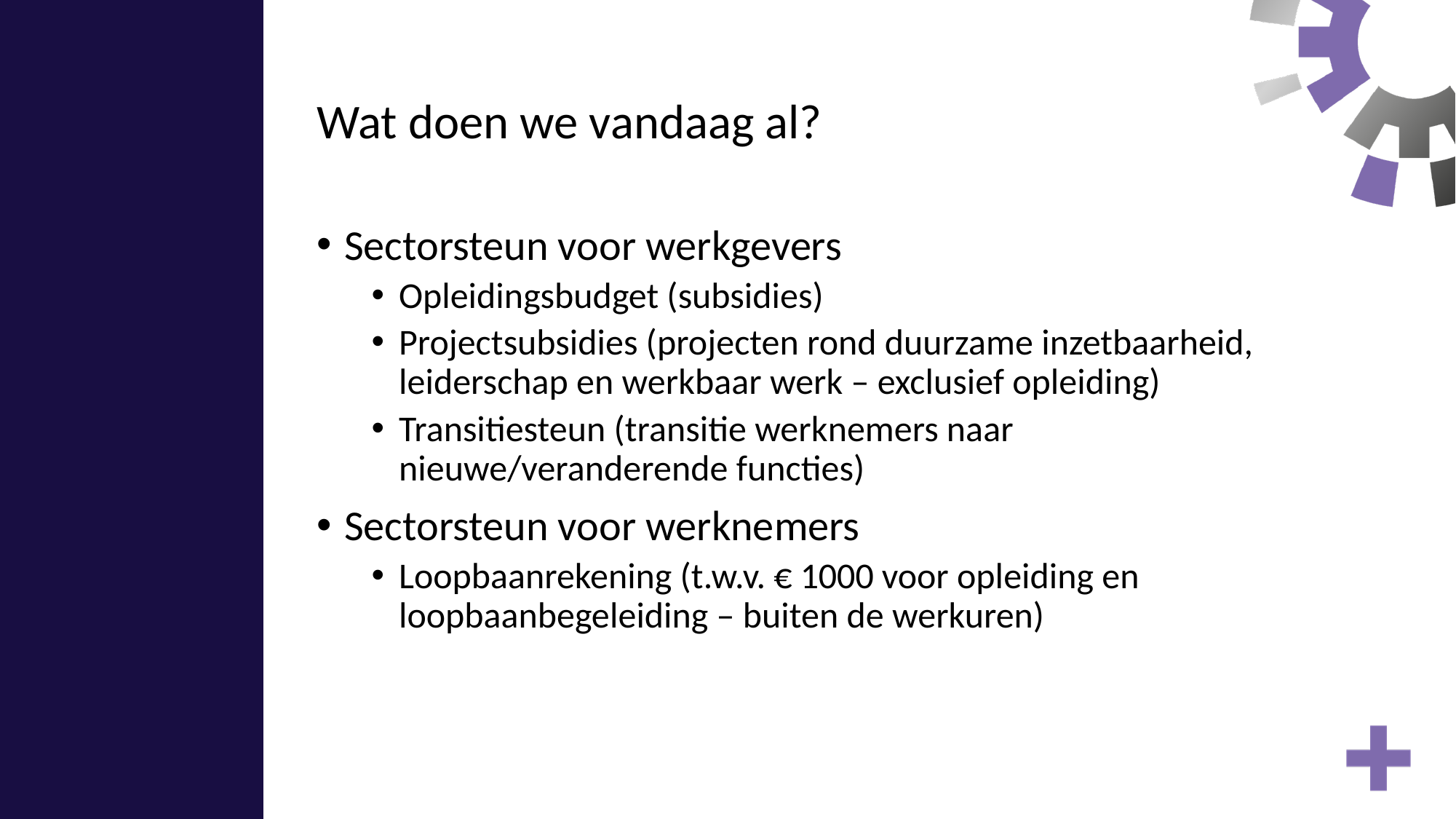

# Wat doen we vandaag al?
Sectorsteun voor werkgevers
Opleidingsbudget (subsidies)
Projectsubsidies (projecten rond duurzame inzetbaarheid, leiderschap en werkbaar werk – exclusief opleiding)
Transitiesteun (transitie werknemers naar nieuwe/veranderende functies)
Sectorsteun voor werknemers
Loopbaanrekening (t.w.v. € 1000 voor opleiding en loopbaanbegeleiding – buiten de werkuren)